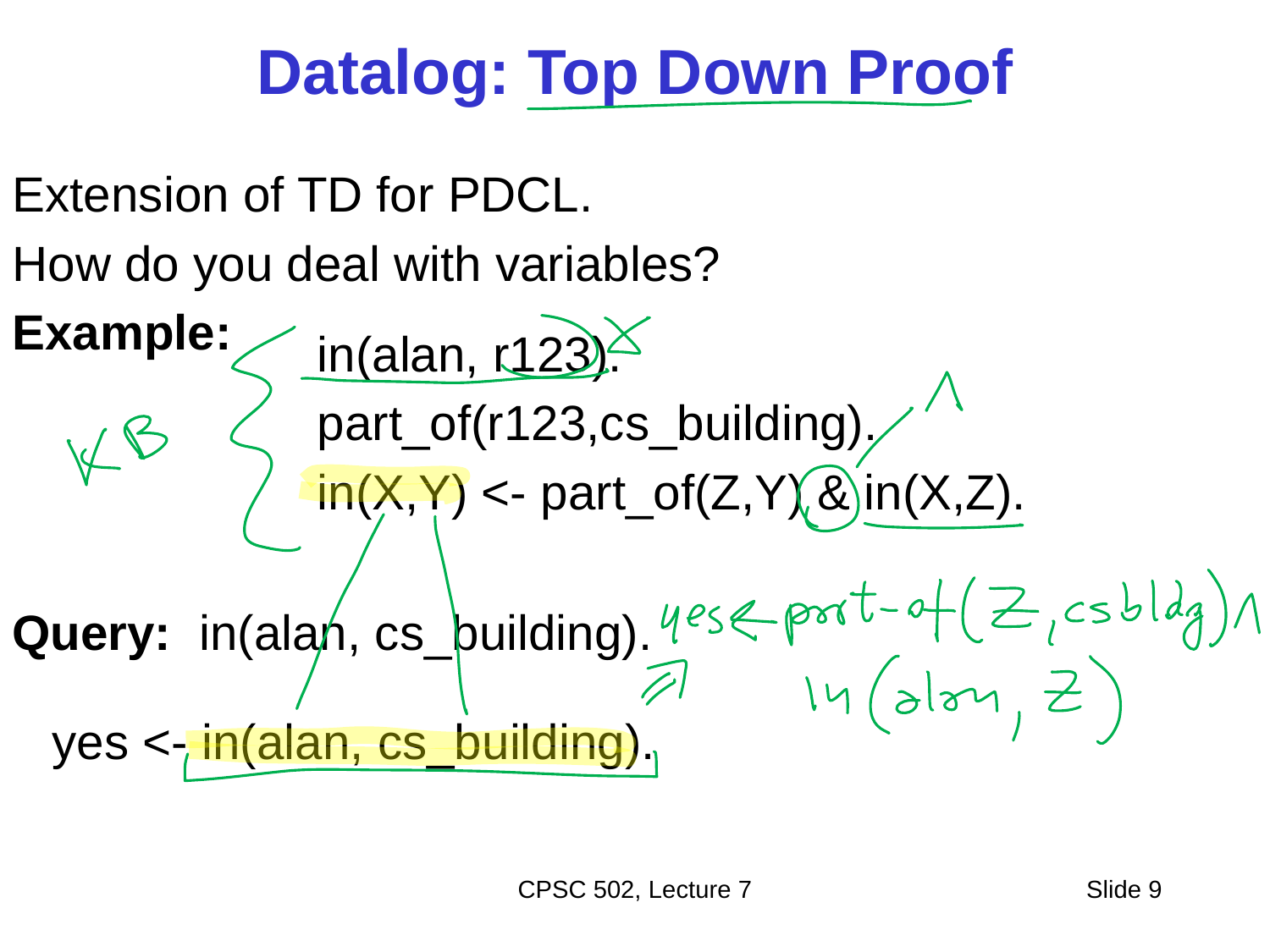

# Datalog: Top Down Proof
Extension of TD for PDCL.
How do you deal with variables?
Example:
in(alan, r123).
part_of(r123,cs_building).
in(X,Y) <- part_of(Z,Y) & in(X,Z).

Query:  in(alan, cs_building).
yes <- in(alan, cs_building).
CPSC 502, Lecture 7
Slide 9